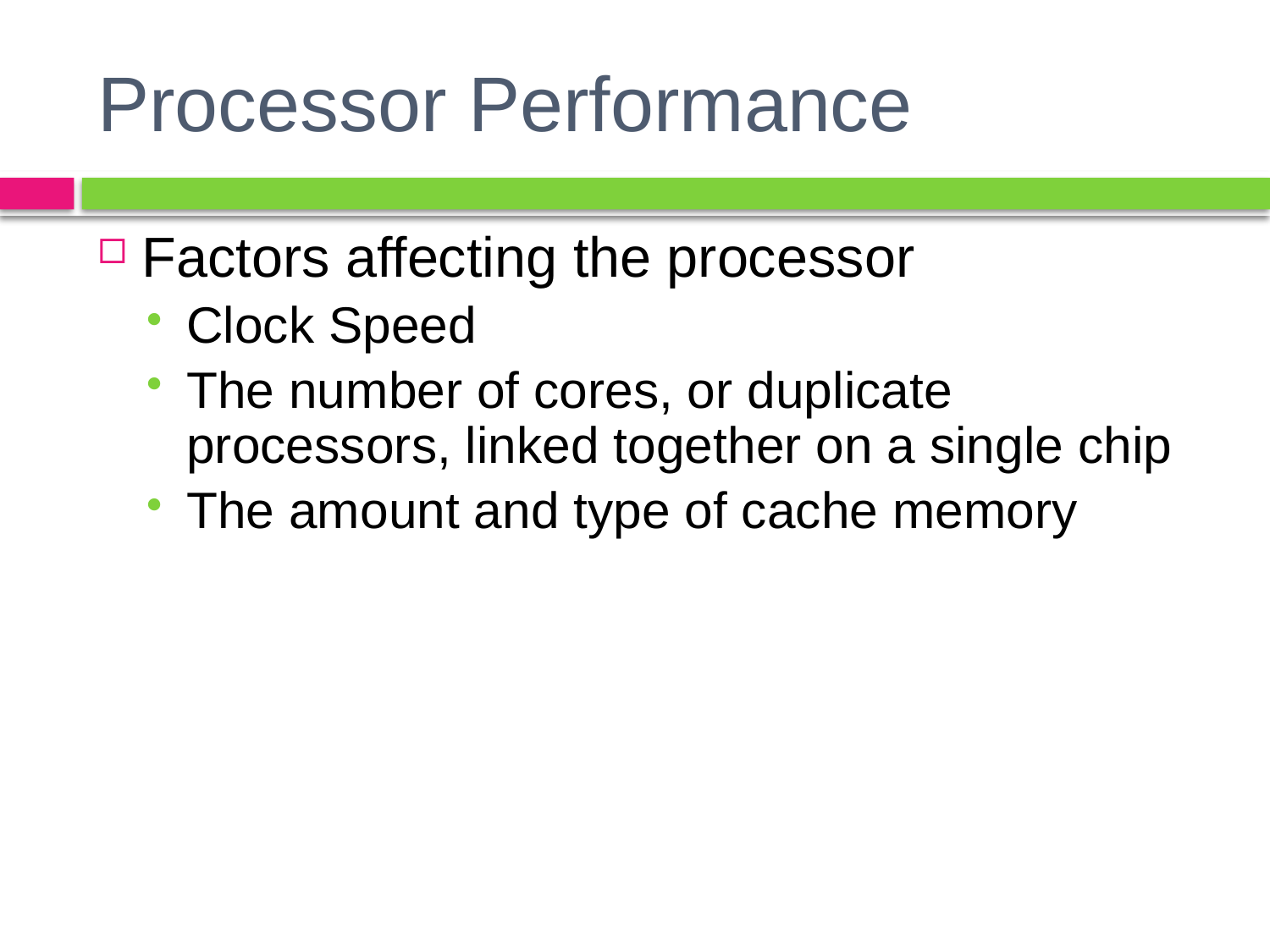

# Processor Performance
Factors affecting the processor
Clock Speed
The number of cores, or duplicate processors, linked together on a single chip
The amount and type of cache memory